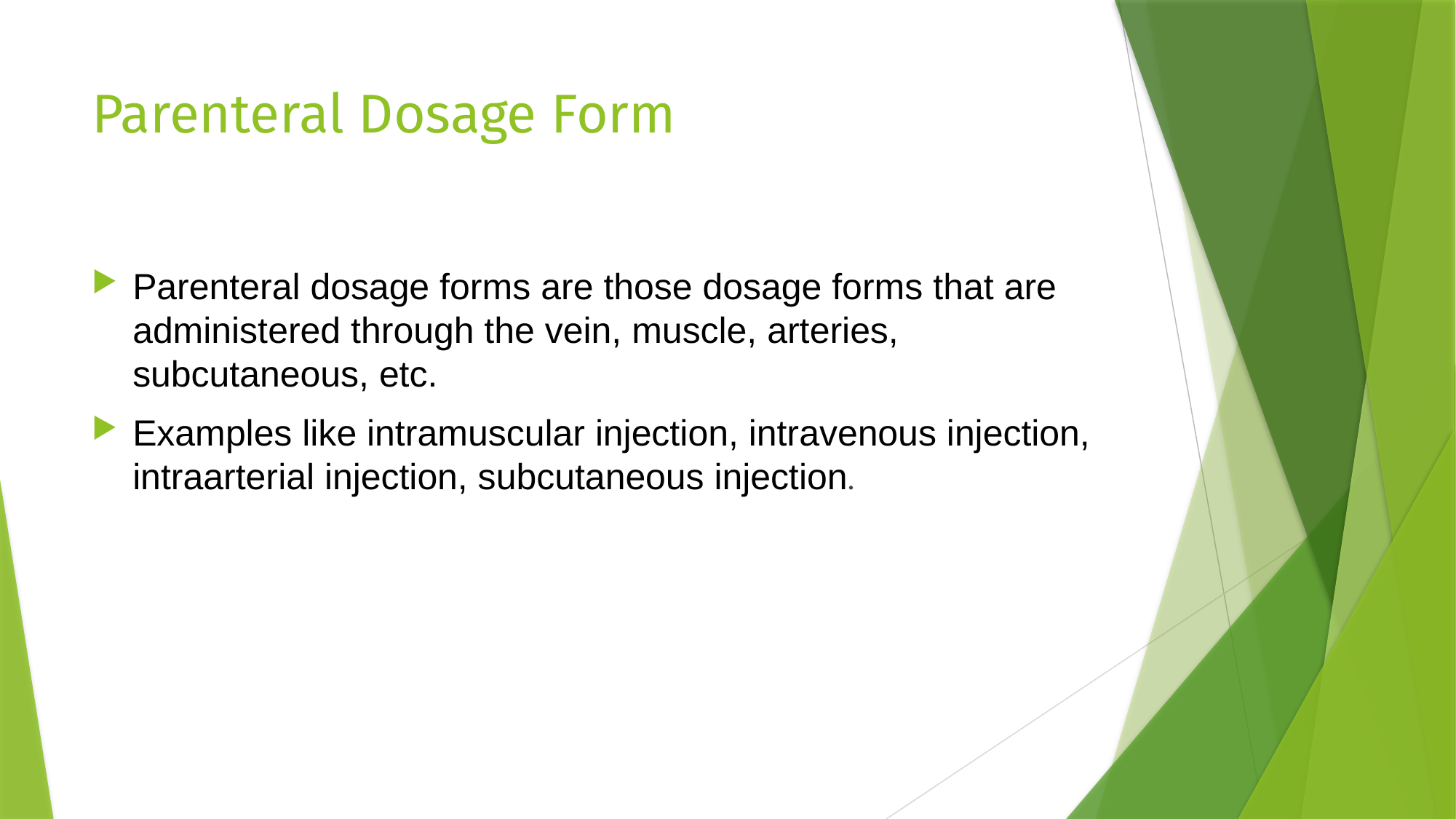

# Parenteral Dosage Form
Parenteral dosage forms are those dosage forms that are administered through the vein, muscle, arteries, subcutaneous, etc.
Examples like intramuscular injection, intravenous injection, intraarterial injection, subcutaneous injection.